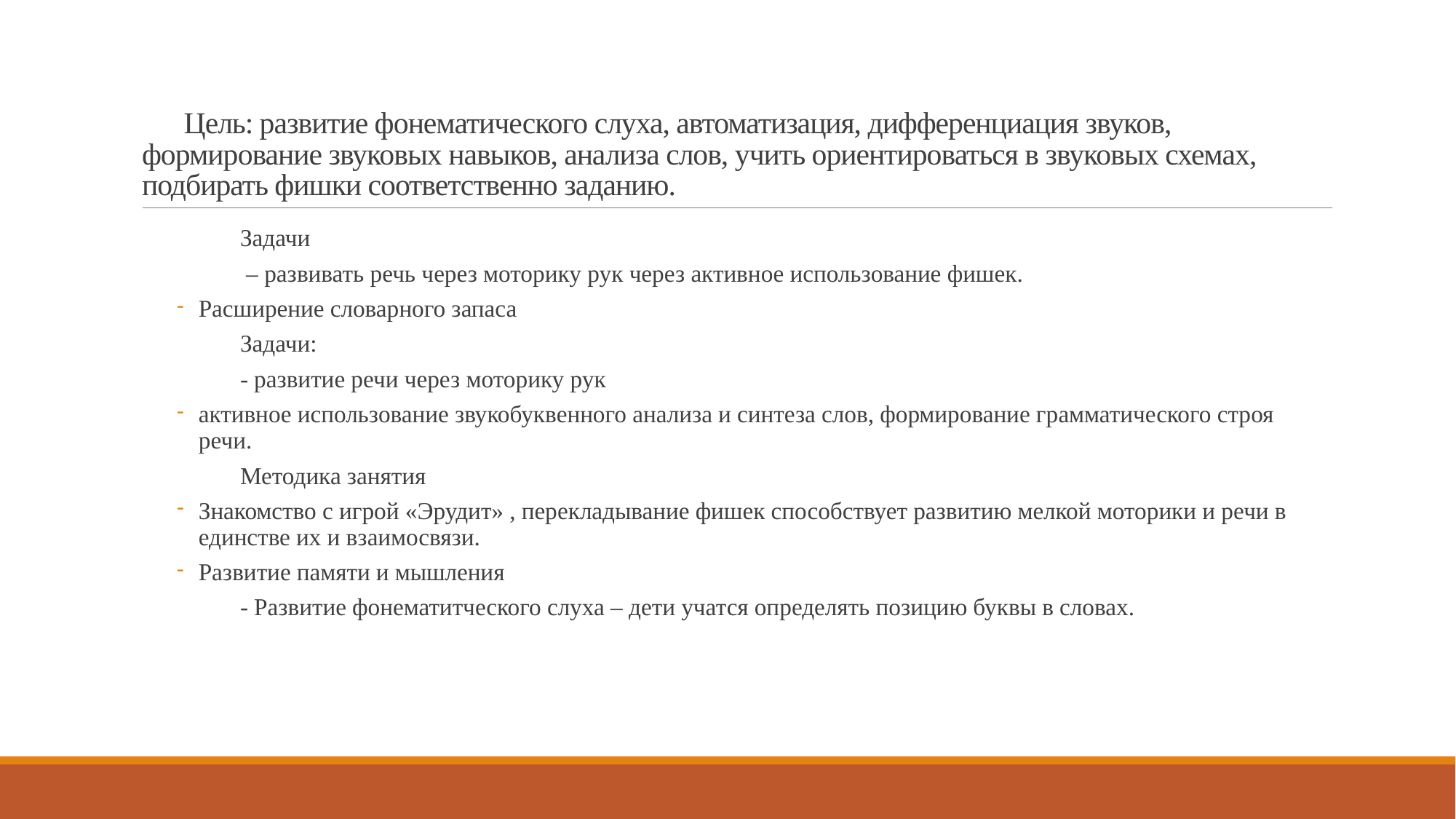

# Цель: развитие фонематического слуха, автоматизация, дифференциация звуков, формирование звуковых навыков, анализа слов, учить ориентироваться в звуковых схемах, подбирать фишки соответственно заданию.
Задачи
 – развивать речь через моторику рук через активное использование фишек.
Расширение словарного запаса
Задачи:
- развитие речи через моторику рук
активное использование звукобуквенного анализа и синтеза слов, формирование грамматического строя речи.
Методика занятия
Знакомство с игрой «Эрудит» , перекладывание фишек способствует развитию мелкой моторики и речи в единстве их и взаимосвязи.
Развитие памяти и мышления
- Развитие фонематитческого слуха – дети учатся определять позицию буквы в словах.